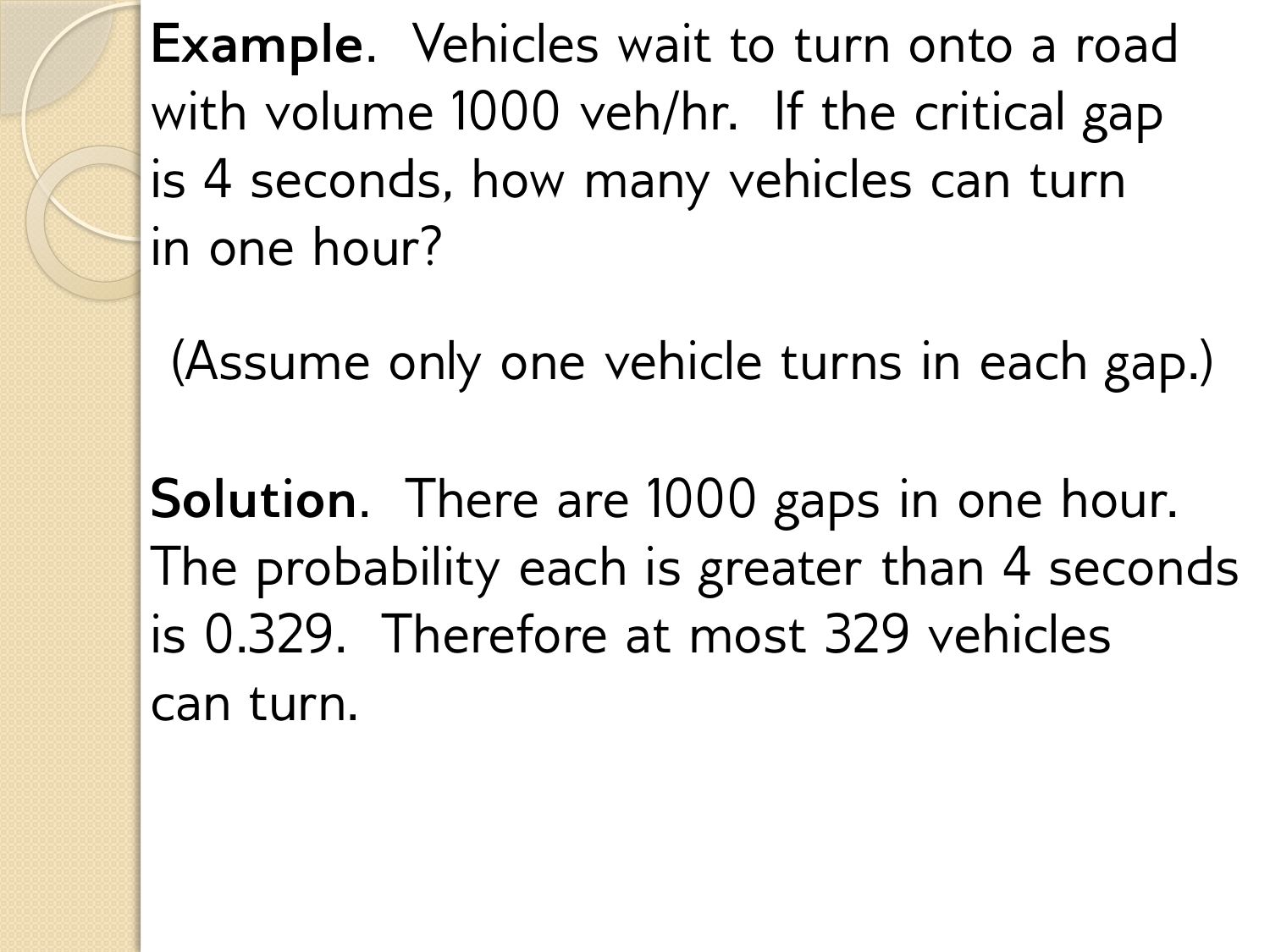

Example.  Vehicles wait to turn onto a road with volume 1000 veh/hr.  If the critical gap
is 4 seconds, how many vehicles can turn
in one hour?
(Assume only one vehicle turns in each gap.)
Solution.  There are 1000 gaps in one hour.  The probability each is greater than 4 seconds
is 0.329.  Therefore at most 329 vehicles
can turn.